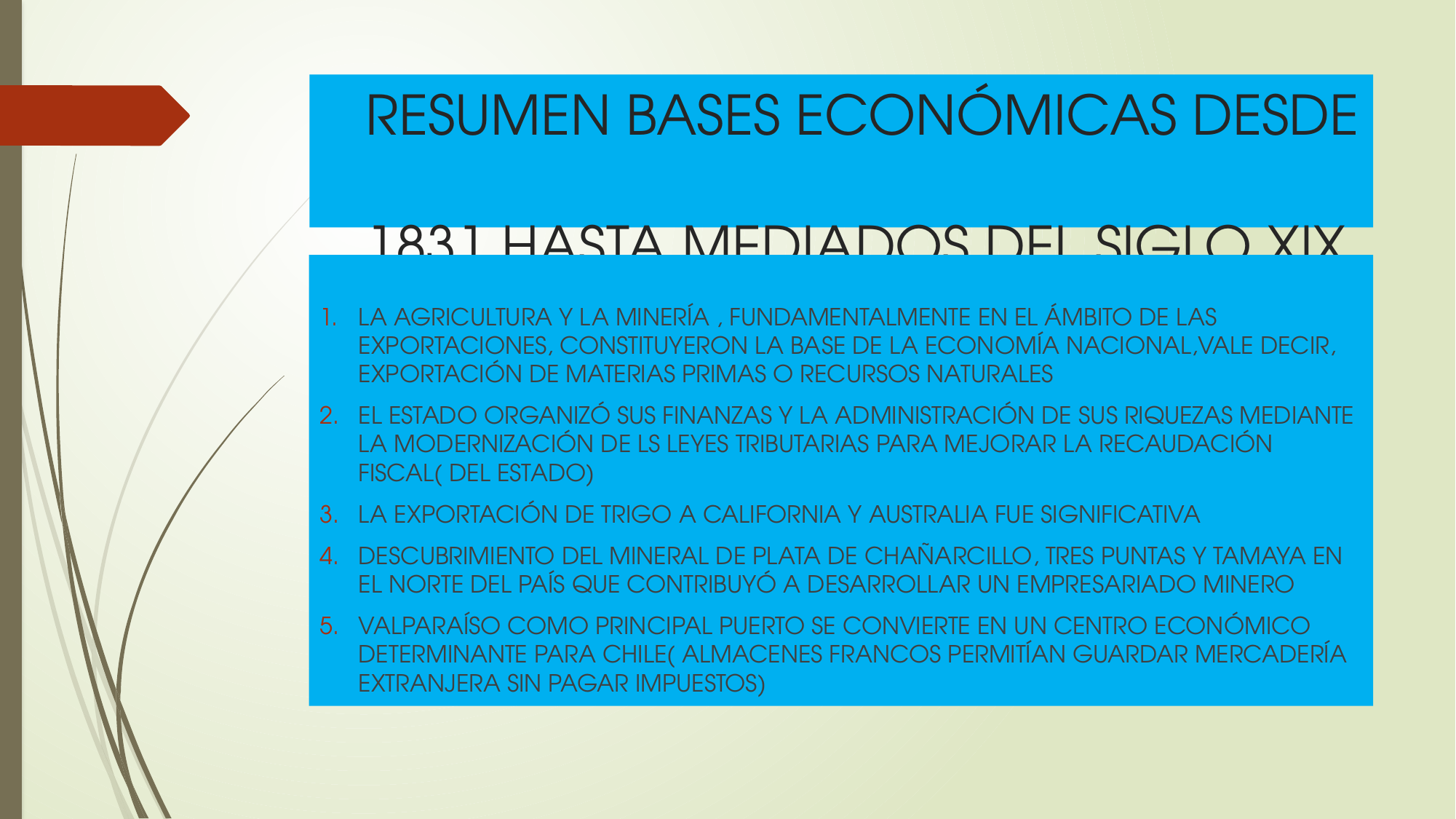

# RESUMEN BASES ECONÓMICAS DESDE 1831 HASTA MEDIADOS DEL SIGLO XIX

LA AGRICULTURA Y LA MINERÍA , FUNDAMENTALMENTE EN EL ÁMBITO DE LAS EXPORTACIONES, CONSTITUYERON LA BASE DE LA ECONOMÍA NACIONAL,VALE DECIR, EXPORTACIÓN DE MATERIAS PRIMAS O RECURSOS NATURALES
EL ESTADO ORGANIZÓ SUS FINANZAS Y LA ADMINISTRACIÓN DE SUS RIQUEZAS MEDIANTE LA MODERNIZACIÓN DE LS LEYES TRIBUTARIAS PARA MEJORAR LA RECAUDACIÓN FISCAL( DEL ESTADO)
LA EXPORTACIÓN DE TRIGO A CALIFORNIA Y AUSTRALIA FUE SIGNIFICATIVA
DESCUBRIMIENTO DEL MINERAL DE PLATA DE CHAÑARCILLO, TRES PUNTAS Y TAMAYA EN EL NORTE DEL PAÍS QUE CONTRIBUYÓ A DESARROLLAR UN EMPRESARIADO MINERO
VALPARAÍSO COMO PRINCIPAL PUERTO SE CONVIERTE EN UN CENTRO ECONÓMICO DETERMINANTE PARA CHILE( ALMACENES FRANCOS PERMITÍAN GUARDAR MERCADERÍA EXTRANJERA SIN PAGAR IMPUESTOS)